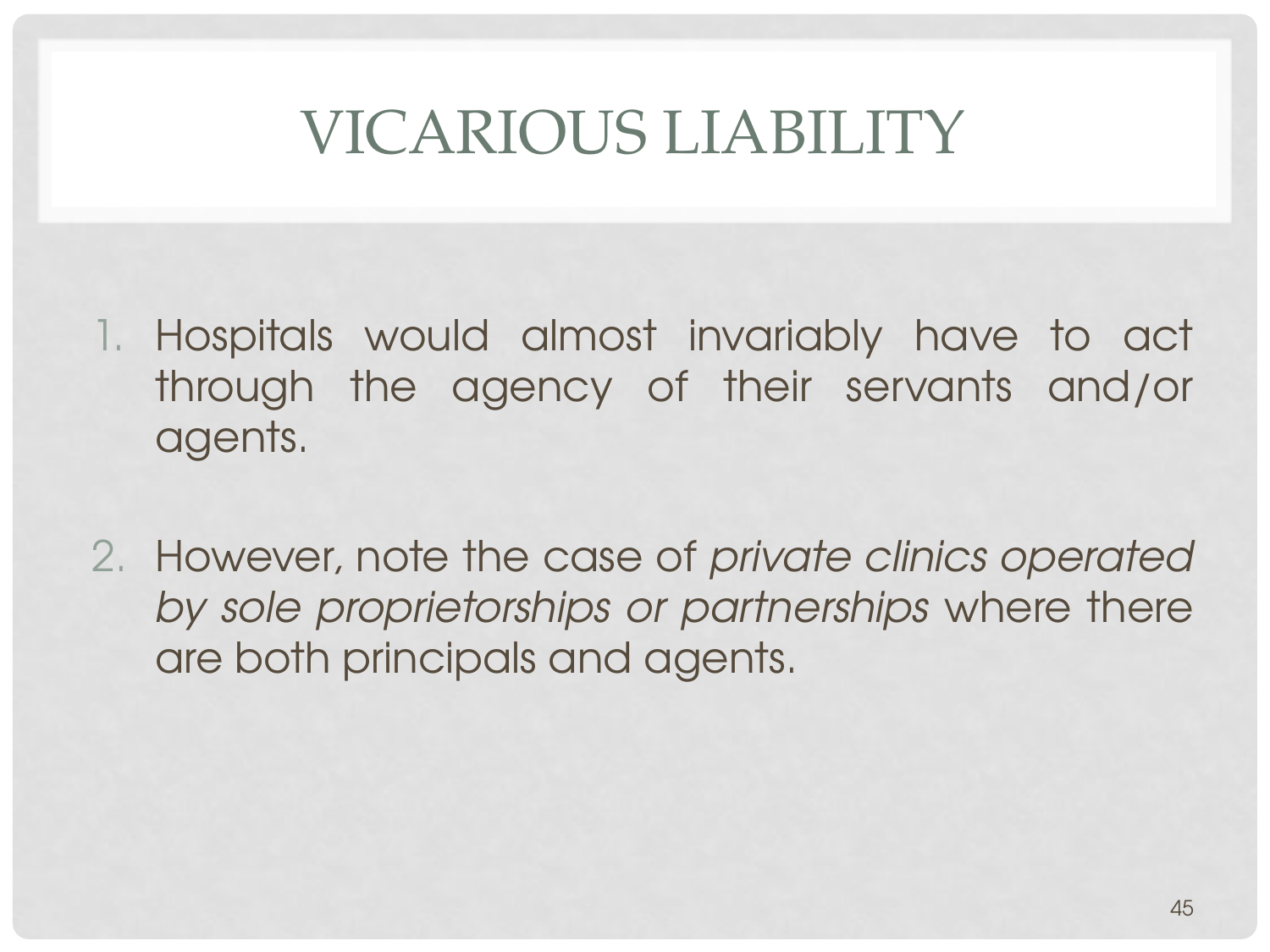

# Vicarious Liability

Hospitals would almost invariably have to act through the agency of their servants and/or agents.

However, note the case of private clinics operated by sole proprietorships or partnerships where there are both principals and agents.

45